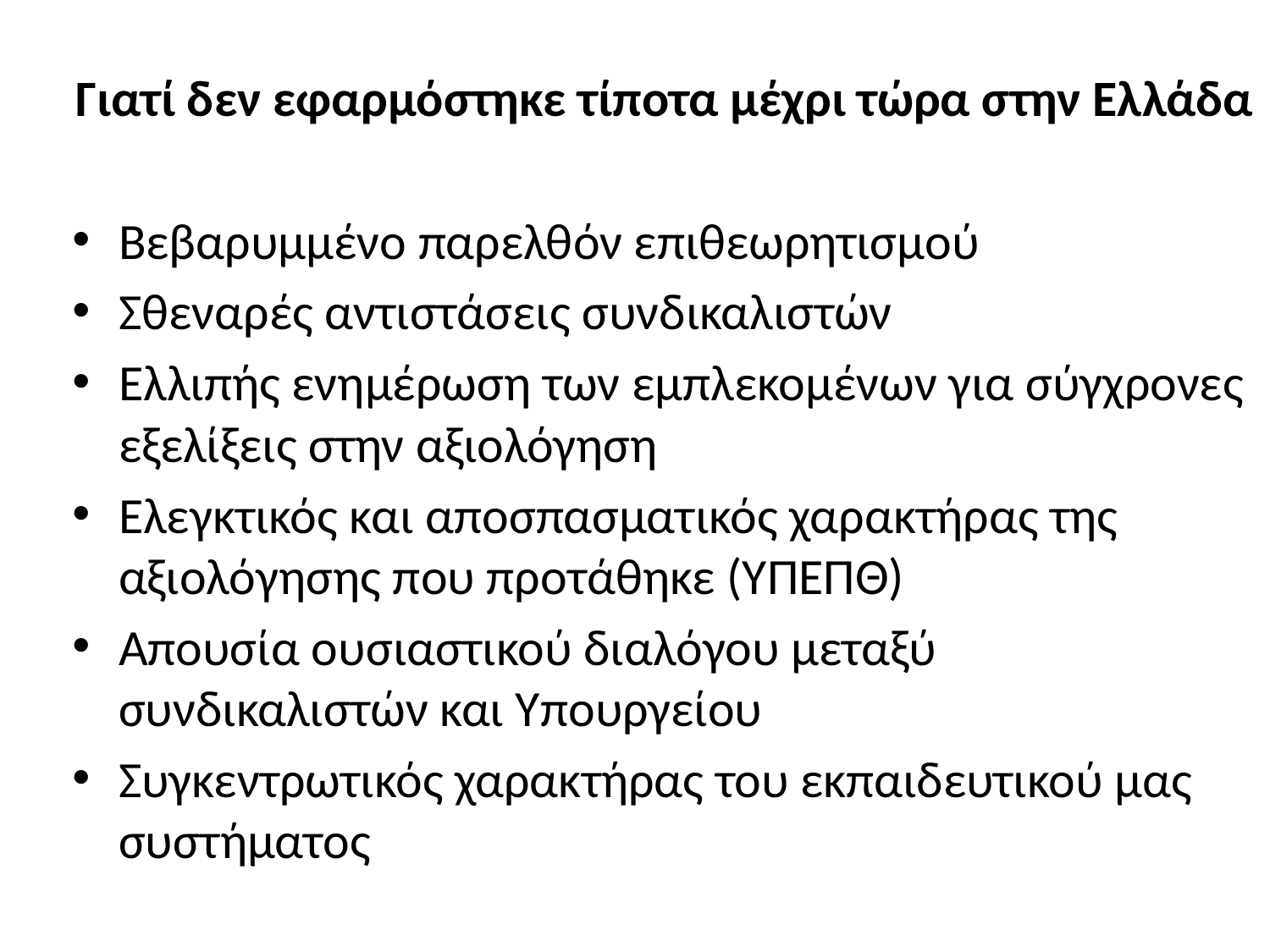

Γιατί δεν εφαρμόστηκε τίποτα μέχρι τώρα στην Ελλάδα

Βεβαρυμμένο παρελθόν επιθεωρητισμού
Σθεναρές αντιστάσεις συνδικαλιστών
Ελλιπής ενημέρωση των εμπλεκομένων για σύγχρονες εξελίξεις στην αξιολόγηση
Ελεγκτικός και αποσπασματικός χαρακτήρας της αξιολόγησης που προτάθηκε (ΥΠΕΠΘ)
Απουσία ουσιαστικού διαλόγου μεταξύ συνδικαλιστών και Υπουργείου
Συγκεντρωτικός χαρακτήρας του εκπαιδευτικού μας συστήματος